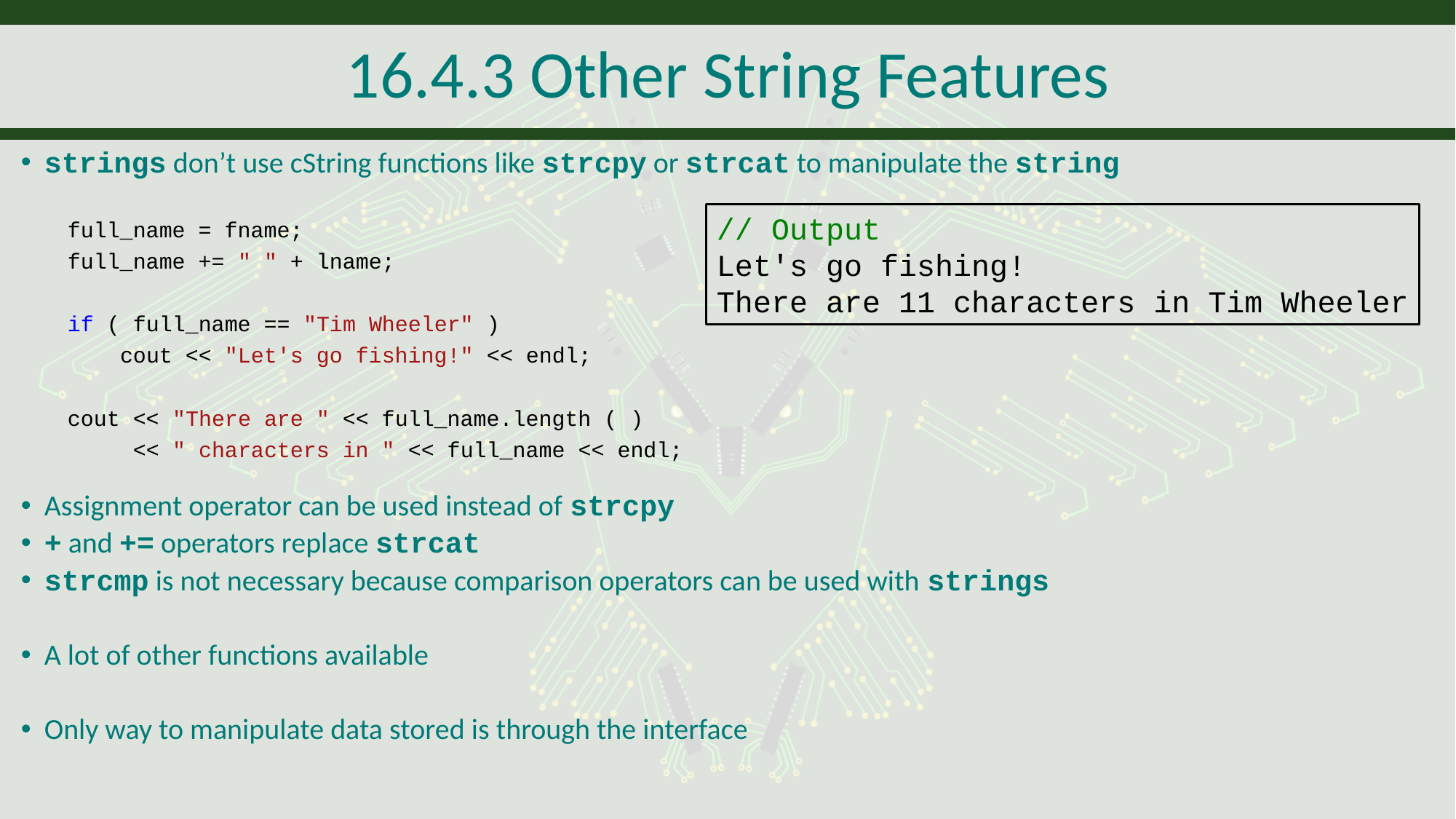

# 16.4.3 Other String Features
strings don’t use cString functions like strcpy or strcat to manipulate the string

full_name = fname;
full_name += " " + lname;

if ( full_name == "Tim Wheeler" )
    cout << "Let's go fishing!" << endl;

cout << "There are " << full_name.length ( )
     << " characters in " << full_name << endl;

Assignment operator can be used instead of strcpy
+ and += operators replace strcat
strcmp is not necessary because comparison operators can be used with strings

A lot of other functions available

Only way to manipulate data stored is through the interface
// Output
Let's go fishing!
There are 11 characters in Tim Wheeler